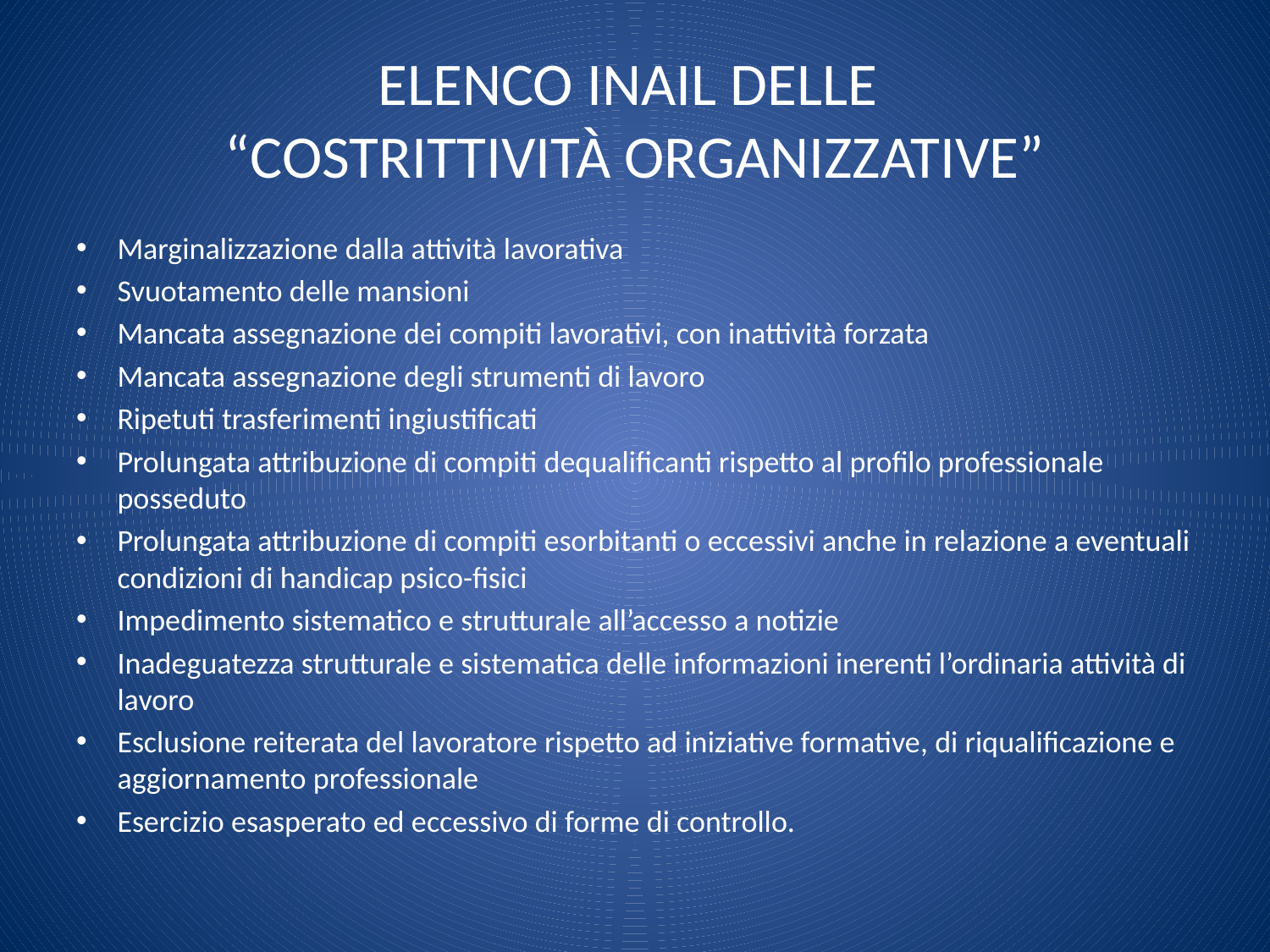

# ELENCO INAIL DELLE “COSTRITTIVITÀ ORGANIZZATIVE”
Marginalizzazione dalla attività lavorativa
Svuotamento delle mansioni
Mancata assegnazione dei compiti lavorativi, con inattività forzata
Mancata assegnazione degli strumenti di lavoro
Ripetuti trasferimenti ingiustificati
Prolungata attribuzione di compiti dequalificanti rispetto al profilo professionale posseduto
Prolungata attribuzione di compiti esorbitanti o eccessivi anche in relazione a eventuali condizioni di handicap psico-fisici
Impedimento sistematico e strutturale all’accesso a notizie
Inadeguatezza strutturale e sistematica delle informazioni inerenti l’ordinaria attività di lavoro
Esclusione reiterata del lavoratore rispetto ad iniziative formative, di riqualificazione e aggiornamento professionale
Esercizio esasperato ed eccessivo di forme di controllo.